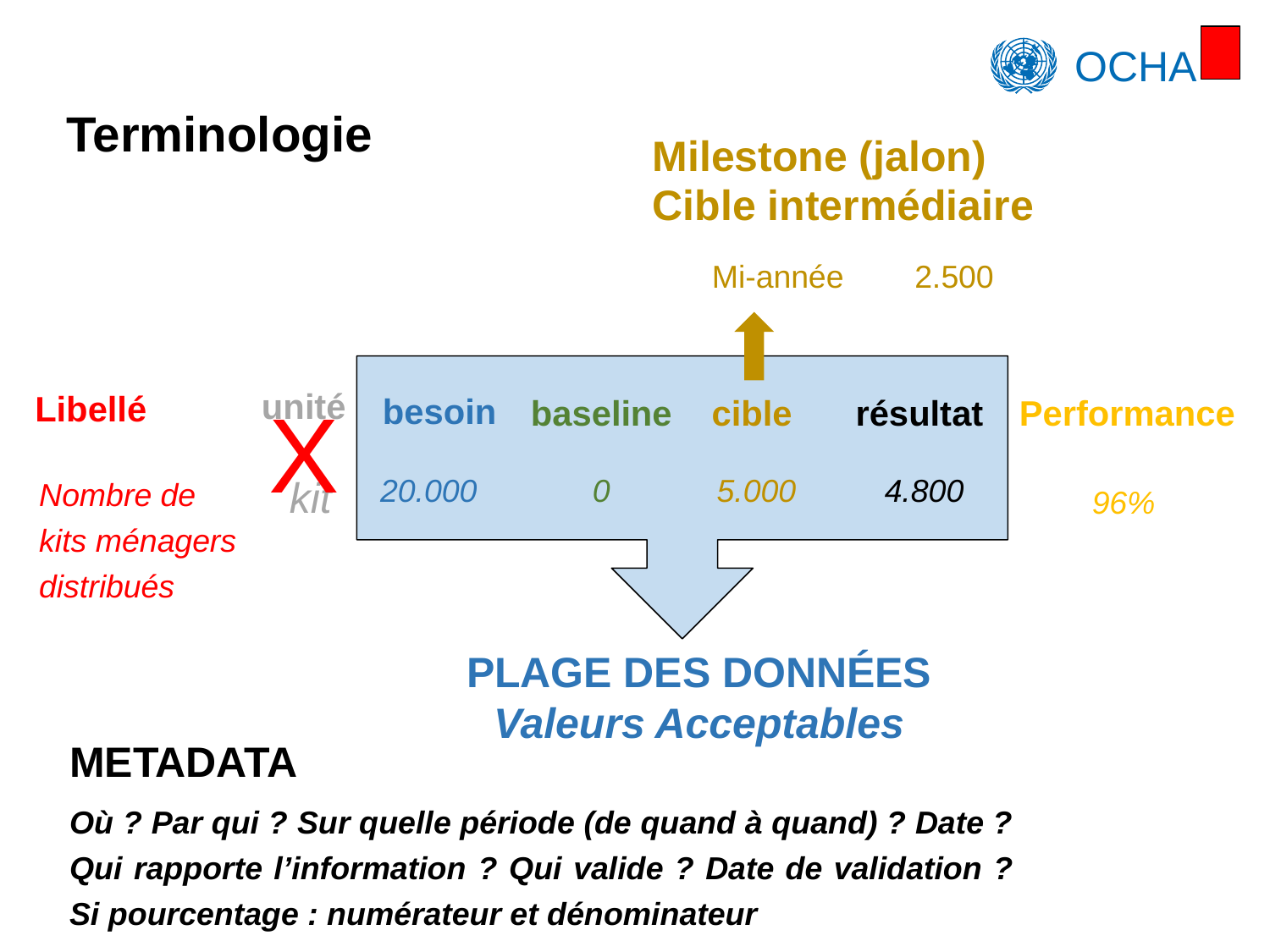

# Terminologie
Milestone (jalon)
Cible intermédiaire
Mi-année        2.500

unité
Libellé
X
besoin
baseline
résultat
Performance
cible
20.000             0            5.000          4.800
Nombre de kits ménagers distribués
kit
96%
PLAGE DES DONNÉES
Valeurs Acceptables
METADATA
Où ? Par qui ? Sur quelle période (de quand à quand) ? Date ? Qui rapporte l’information ? Qui valide ? Date de validation ? Si pourcentage : numérateur et dénominateur